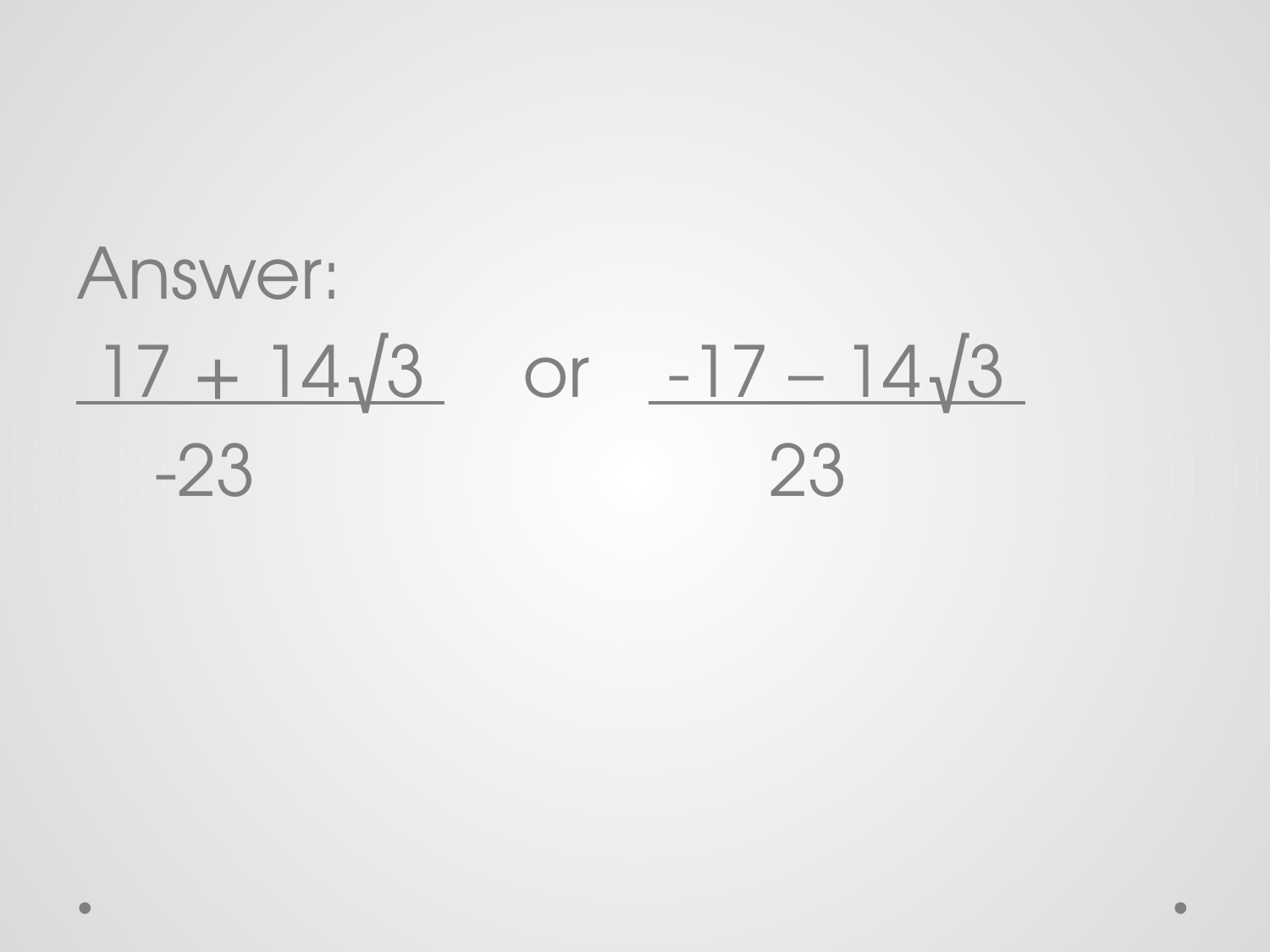

Answer:
 17 + 14√3     or    -17 – 14√3
    -23				   23